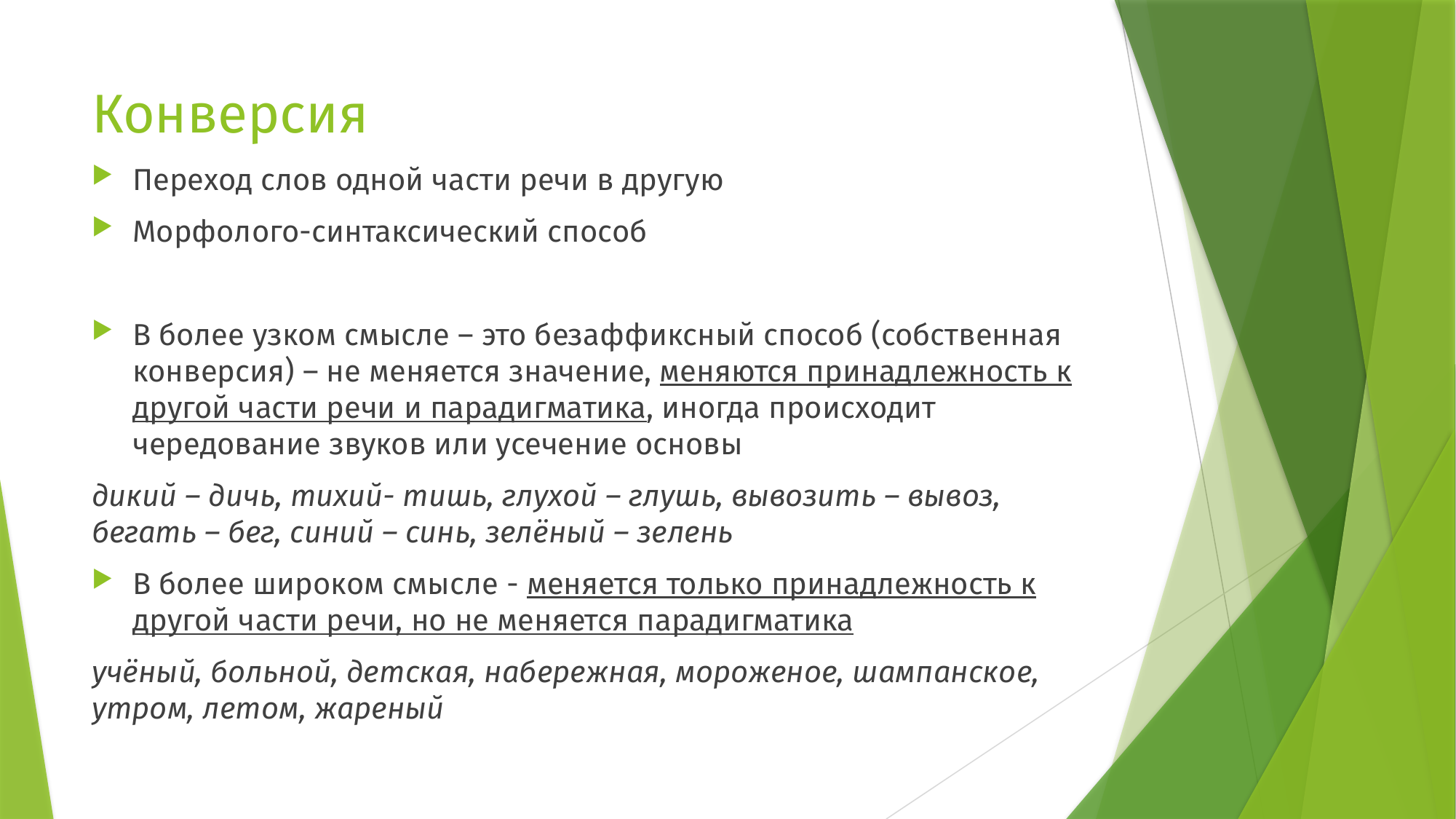

# Конверсия
Переход слов одной части речи в другую
Морфолого-синтаксический способ

В более узком смысле – это безаффиксный способ (собственная конверсия) – не меняется значение, меняются принадлежность к другой части речи и парадигматика, иногда происходит чередование звуков или усечение основы
дикий – дичь, тихий- тишь, глухой – глушь, вывозить – вывоз, бегать – бег, синий – синь, зелёный – зелень
В более широком смысле - меняется только принадлежность к другой части речи, но не меняется парадигматика
учёный, больной, детская, набережная, мороженое, шампанское, утром, летом, жареный